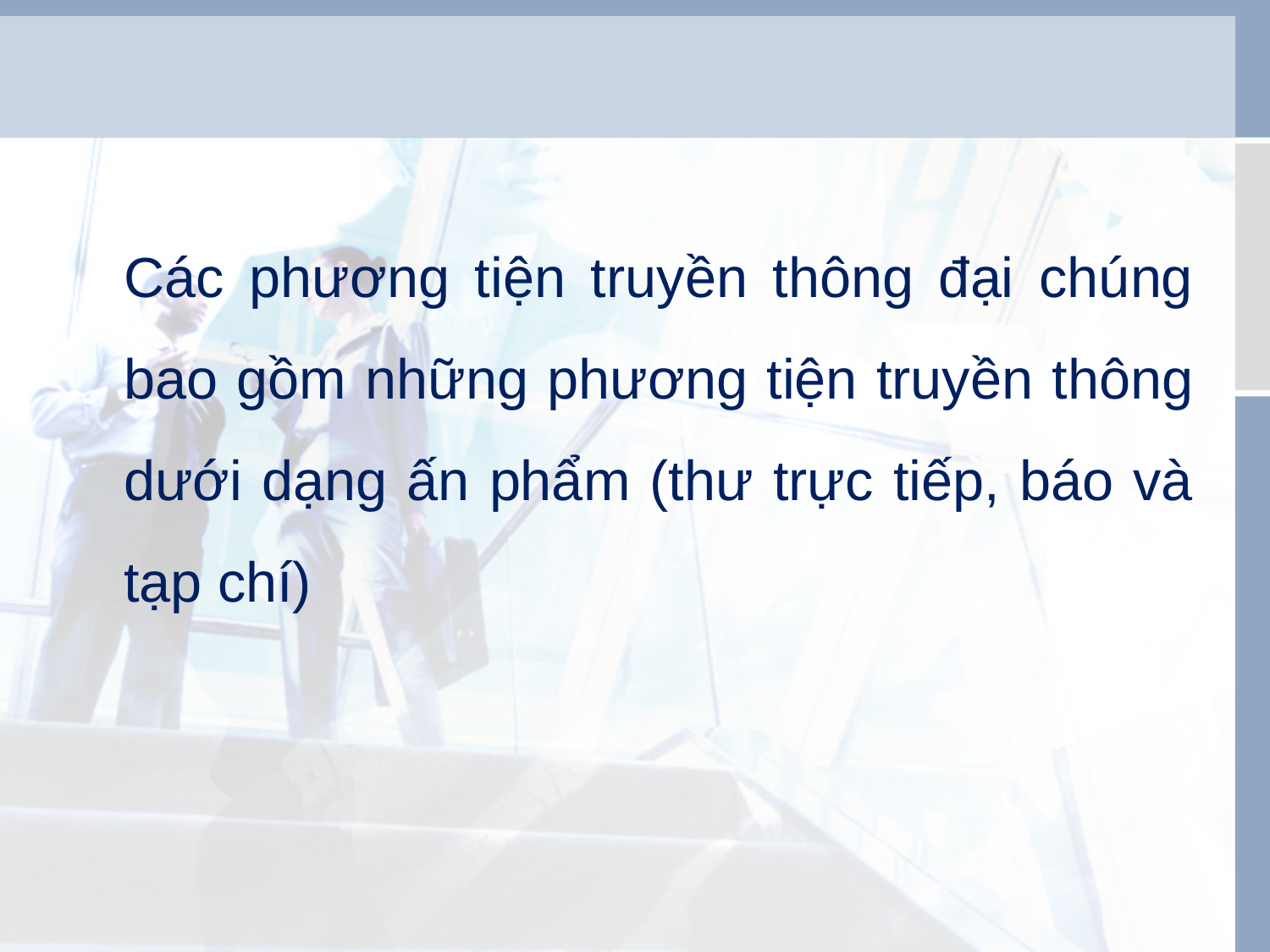

Các phương tiện truyền thông đại chúng bao gồm những phương tiện truyền thông dưới dạng ấn phẩm (thư trực tiếp, báo và tạp chí)